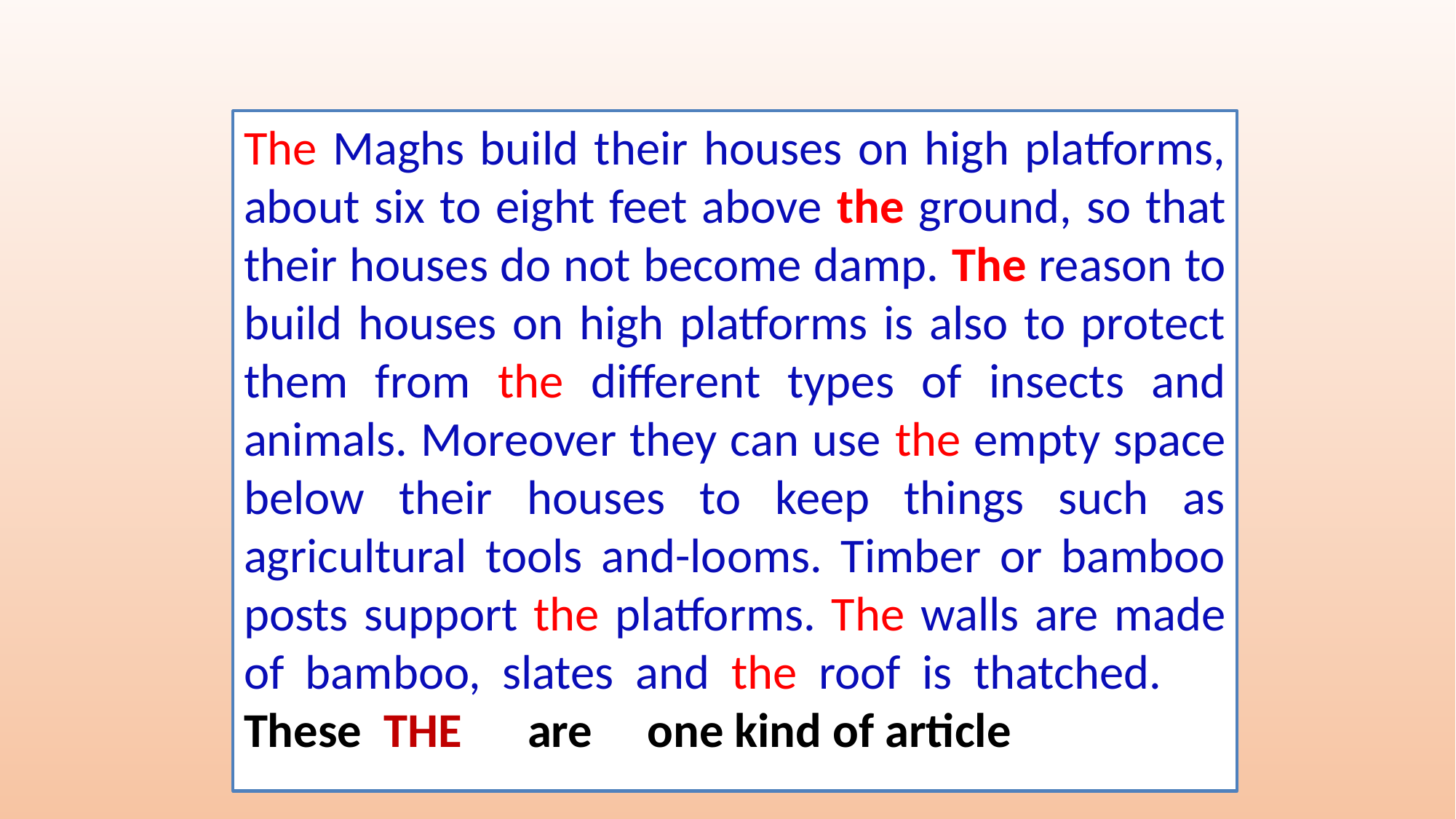

The Maghs build their houses on high platforms, about six to eight feet above the ground, so that their houses do not become damp. The reason to build houses on high platforms is also to protect them from the different types of insects and animals. Moreover they can use the empty space below their houses to keep things such as agricultural tools and-looms. Timber or bamboo posts support the platforms. The walls are made of bamboo, slates and the roof is thatched.    These  THE      are     one kind of article